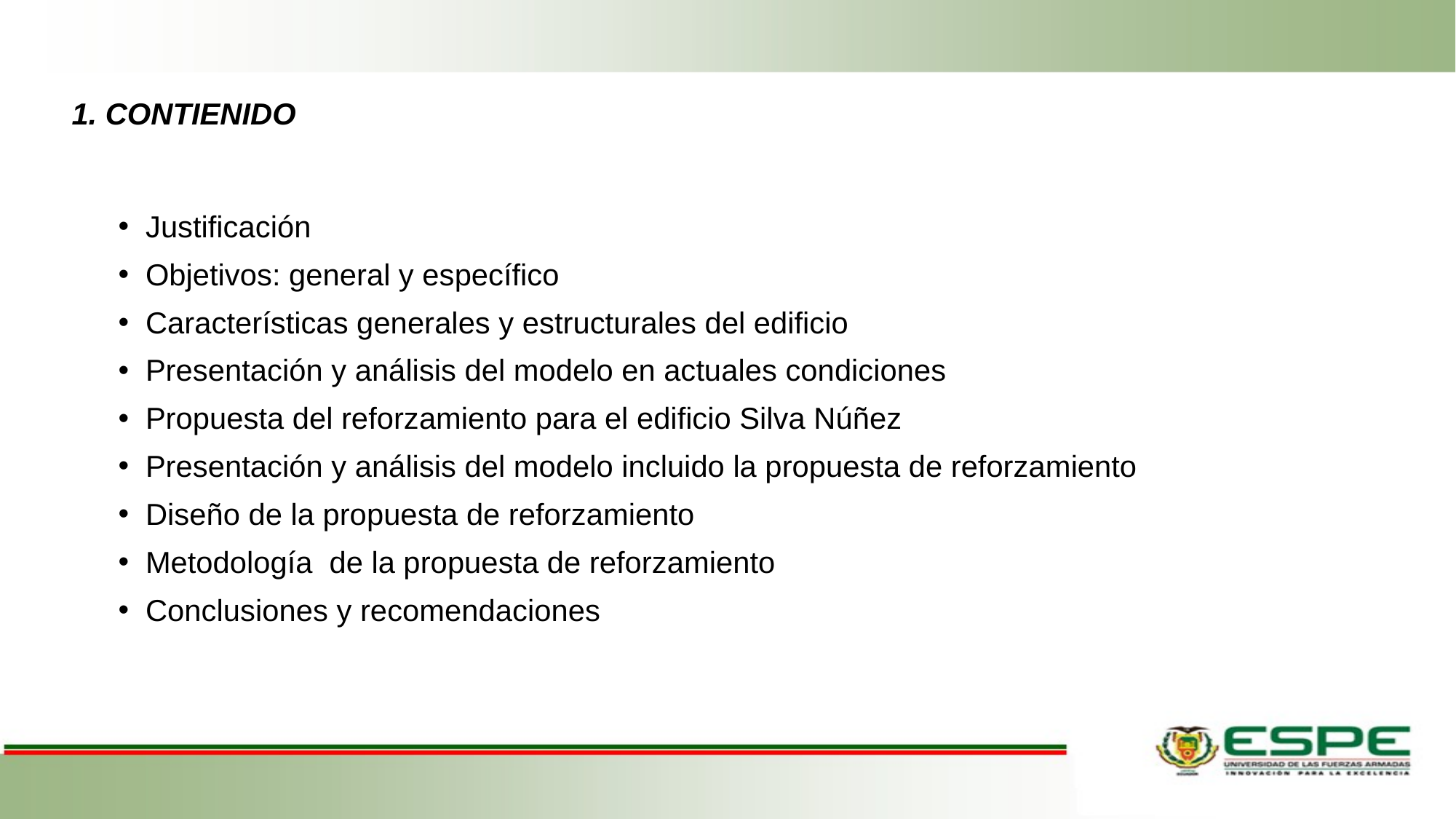

#

1. CONTIENIDO
Justificación
Objetivos: general y específico
Características generales y estructurales del edificio
Presentación y análisis del modelo en actuales condiciones
Propuesta del reforzamiento para el edificio Silva Núñez
Presentación y análisis del modelo incluido la propuesta de reforzamiento
Diseño de la propuesta de reforzamiento
Metodología  de la propuesta de reforzamiento
Conclusiones y recomendaciones